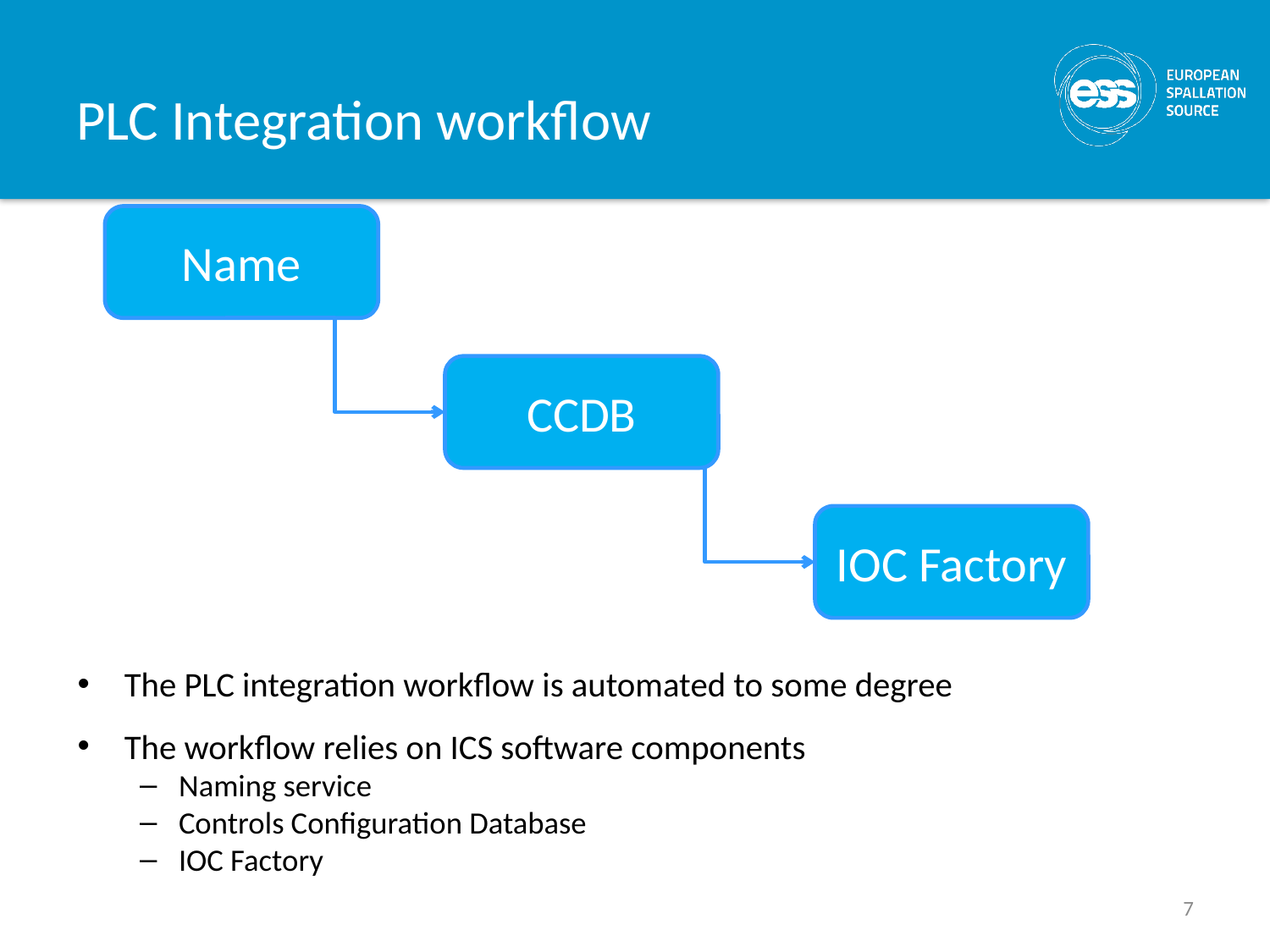

# PLC Integration workflow
Name
CCDB
IOC Factory
The PLC integration workflow is automated to some degree
The workflow relies on ICS software components
Naming service
Controls Configuration Database
IOC Factory
7